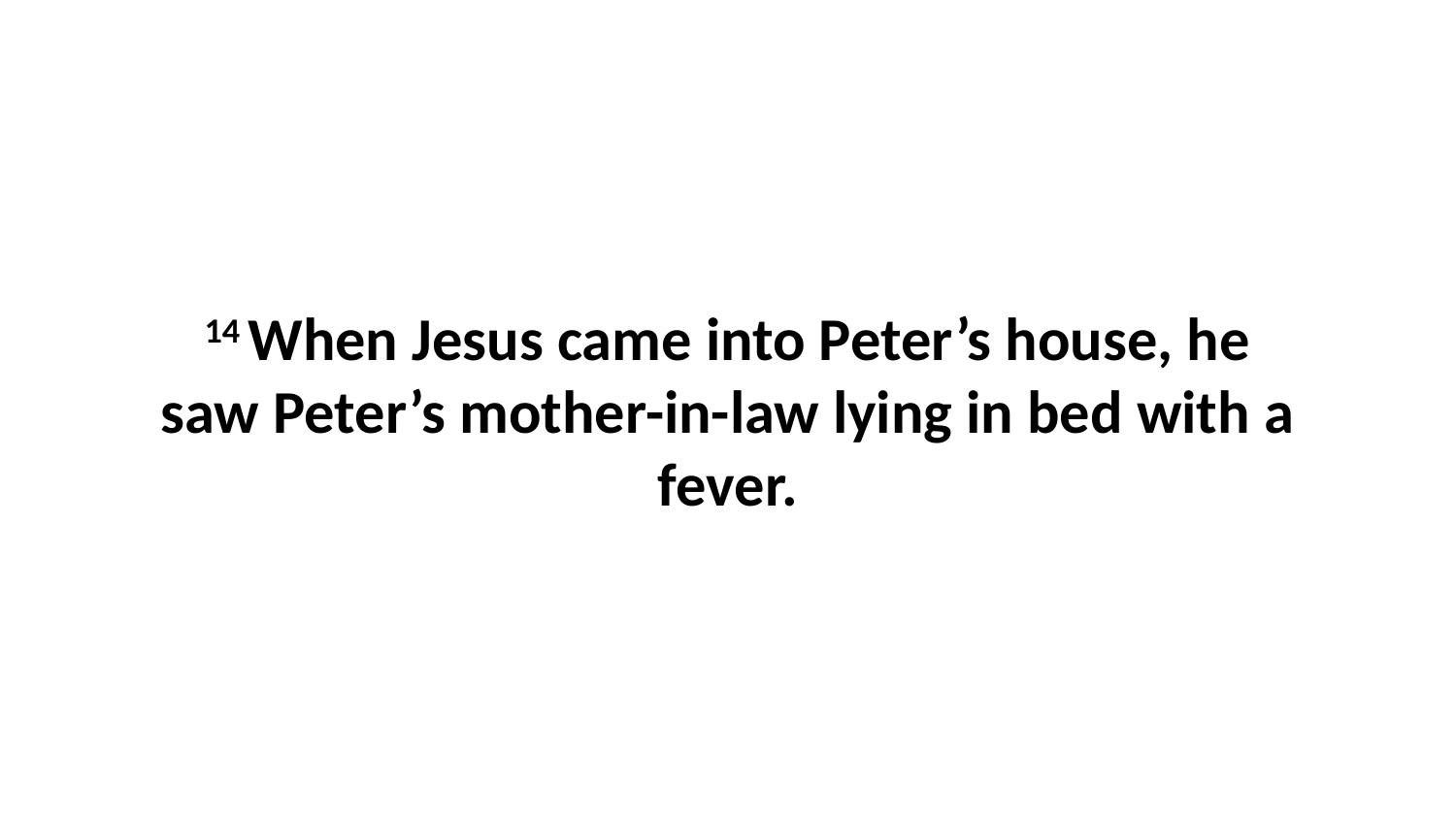

14 When Jesus came into Peter’s house, he saw Peter’s mother-in-law lying in bed with a fever.